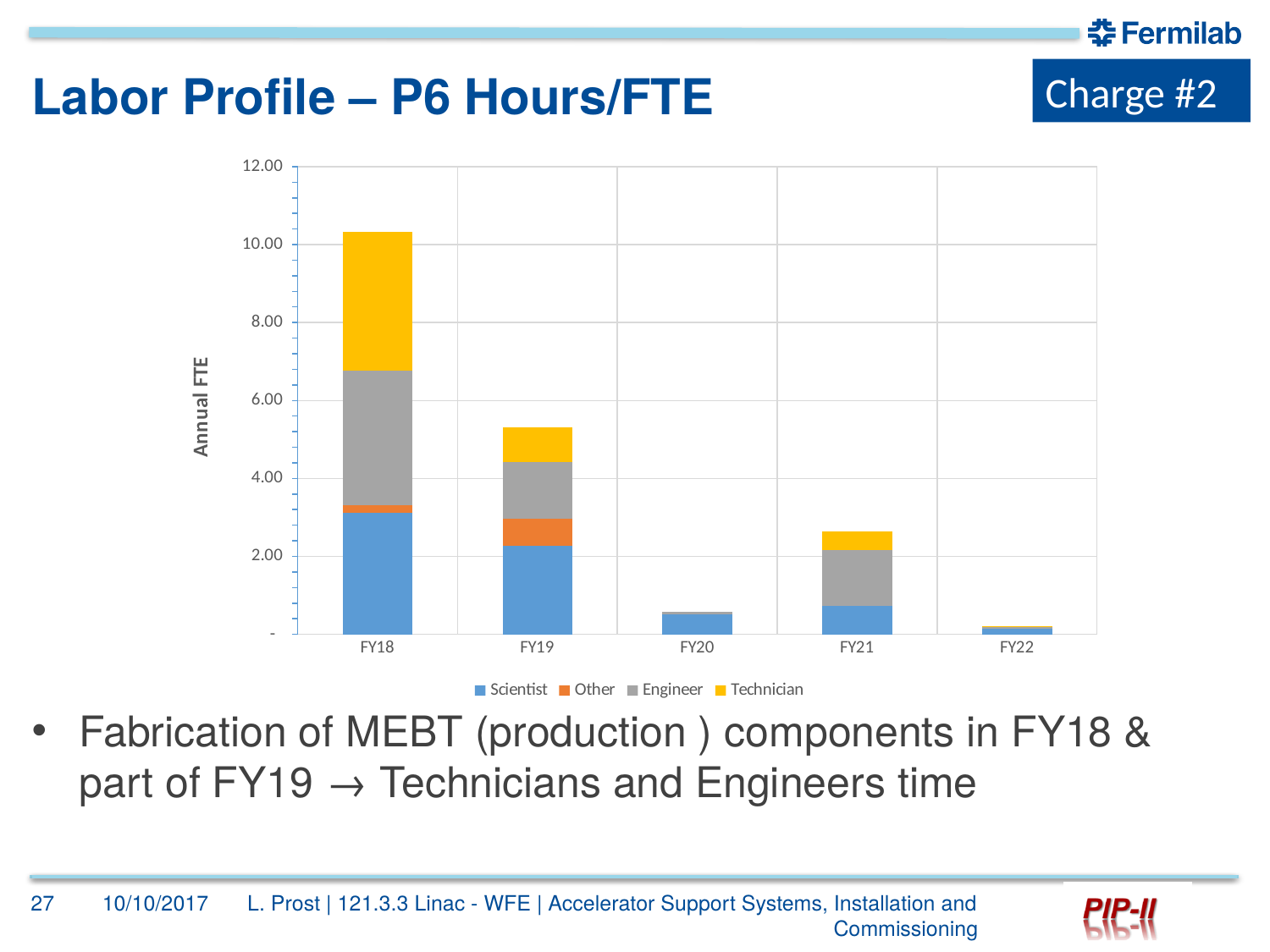

Charge #2
# Labor Profile – P6 Hours/FTE

### Chart

| Category | Scientist | Other | Engineer | Technician |
|---|---|---|---|---|
| FY18 | 3.12 | 0.2 | 3.44 | 3.5599999999999996 |
| FY19 | 2.2800000000000002 | 0.6799999999999999 | 1.4500000000000002 | 0.8899999999999999 |
| FY20 | 0.51 | 0.0 | 0.07 | 0.0 |
| FY21 | 0.73 | 0.0 | 1.43 | 0.48000000000000004 |
| FY22 | 0.15000000000000002 | 0.0 | 0.04 | 0.02 |
Fabrication of MEBT (production ) components in FY18 & part of FY19 → Technicians and Engineers time

27
10/10/2017
L. Prost | 121.3.3 Linac - WFE | Accelerator Support Systems, Installation and Commissioning